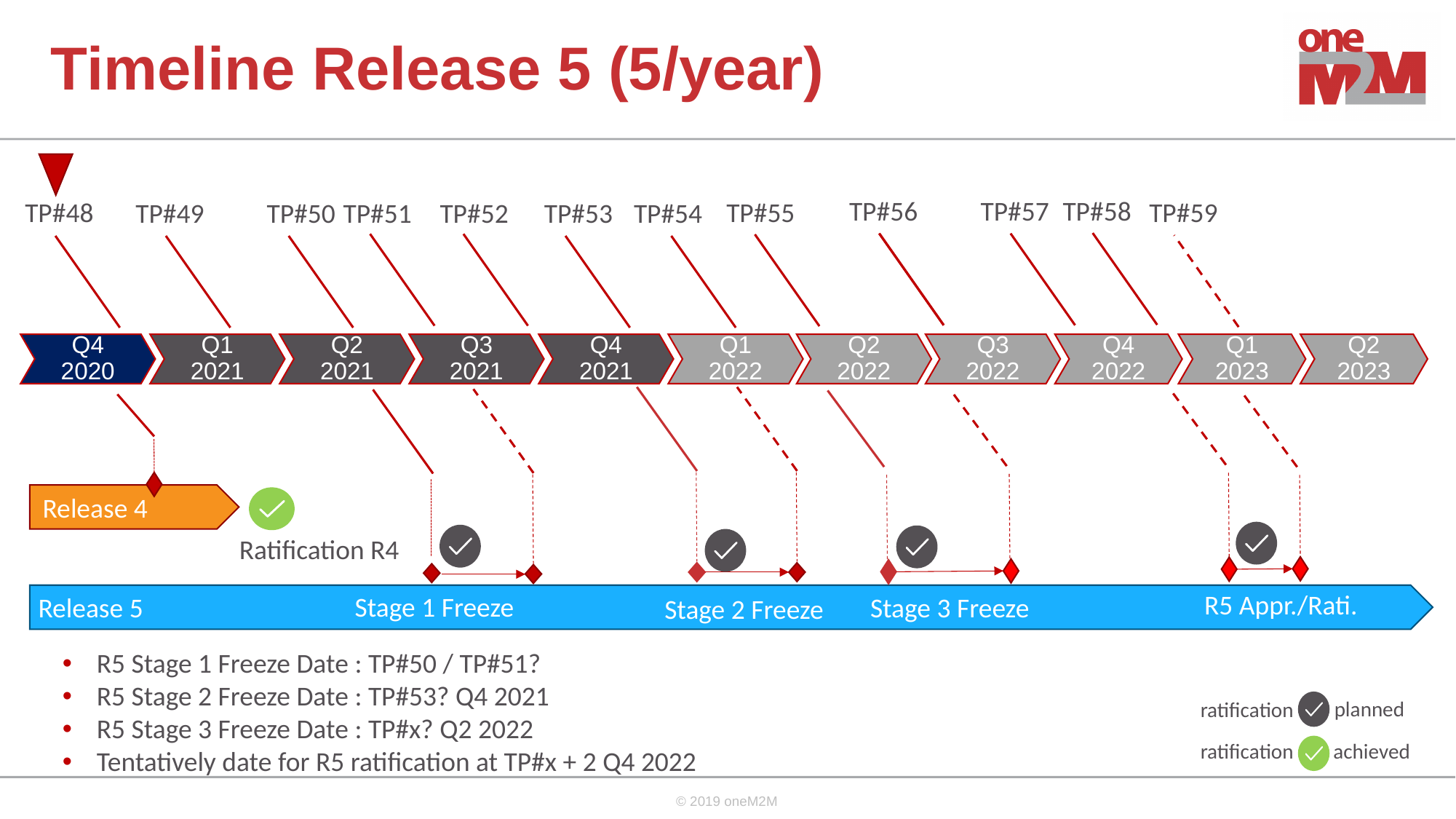

# Timeline Release 5 (5/year)

TP#58
TP#56
TP#57
TP#55
TP#59
TP#48
TP#49
TP#50
TP#51
TP#52
TP#53
TP#54

Q4 2020
Q1 2021
Q2 2021
Q3 2021
Q4 2021
Q1 2022
Q2 2022
Q3 2022
Q4 2022
Q1 2023
Q2 2023

Release 4

Ratification R4

R5 Appr./Rati.
Stage 1 Freeze
Stage 3 Freeze
Release 5

Stage 2 Freeze
R5 Stage 1 Freeze Date : TP#50 / TP#51?
R5 Stage 2 Freeze Date : TP#53? Q4 2021
R5 Stage 3 Freeze Date : TP#x? Q2 2022
Tentatively date for R5 ratification at TP#x + 2 Q4 2022

planned
ratification

ratification
achieved